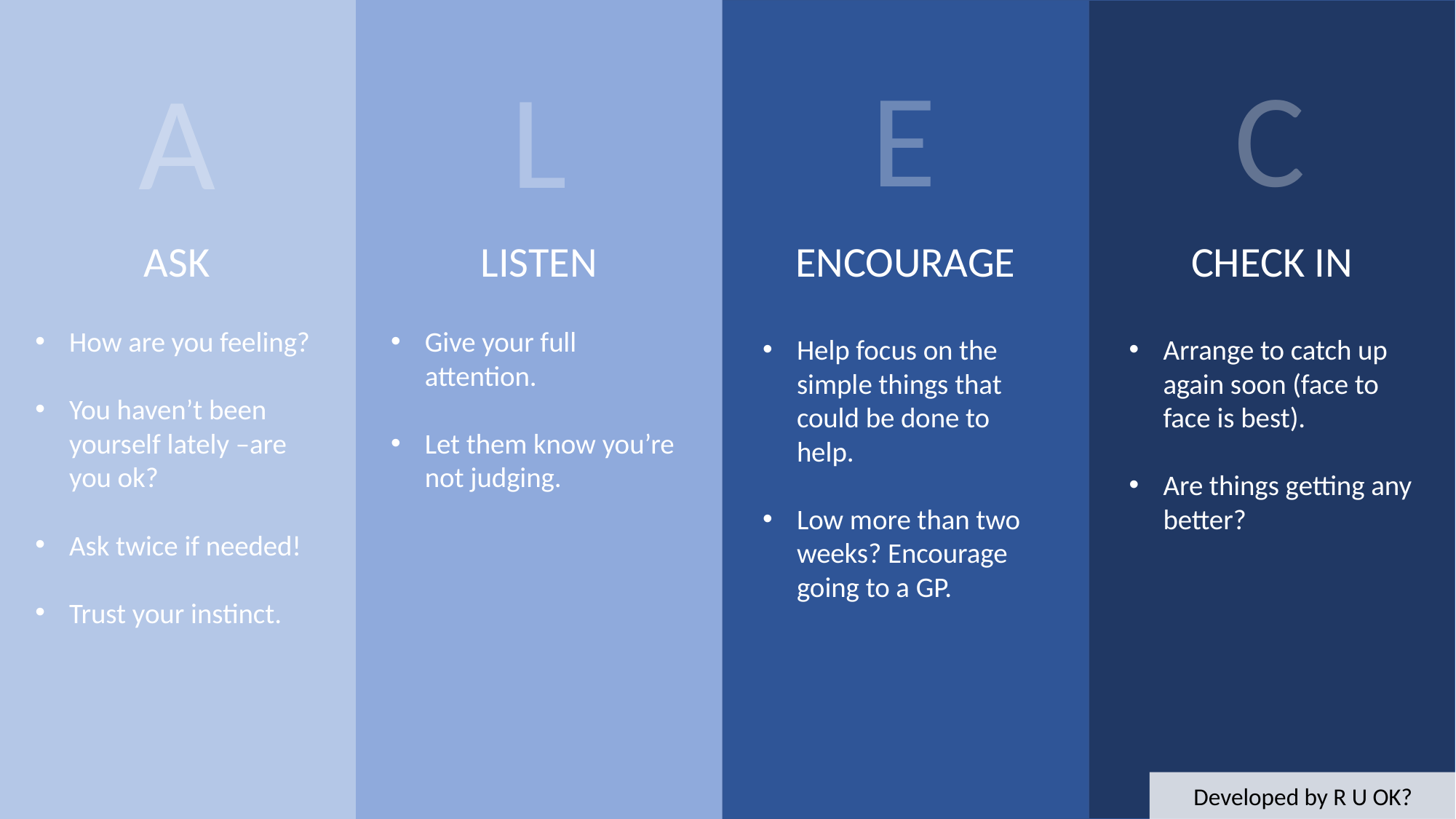

E
C
L
A
ASK
LISTEN
ENCOURAGE
CHECK IN
How are you feeling?

You haven’t been yourself lately –are you ok?

Ask twice if needed!

Trust your instinct.

Give your full attention.

Let them know you’re not judging.

Arrange to catch up again soon (face to face is best).

Are things getting any better?

Help focus on the simple things that could be done to help.

Low more than two weeks? Encourage going to a GP.

Developed by R U OK?